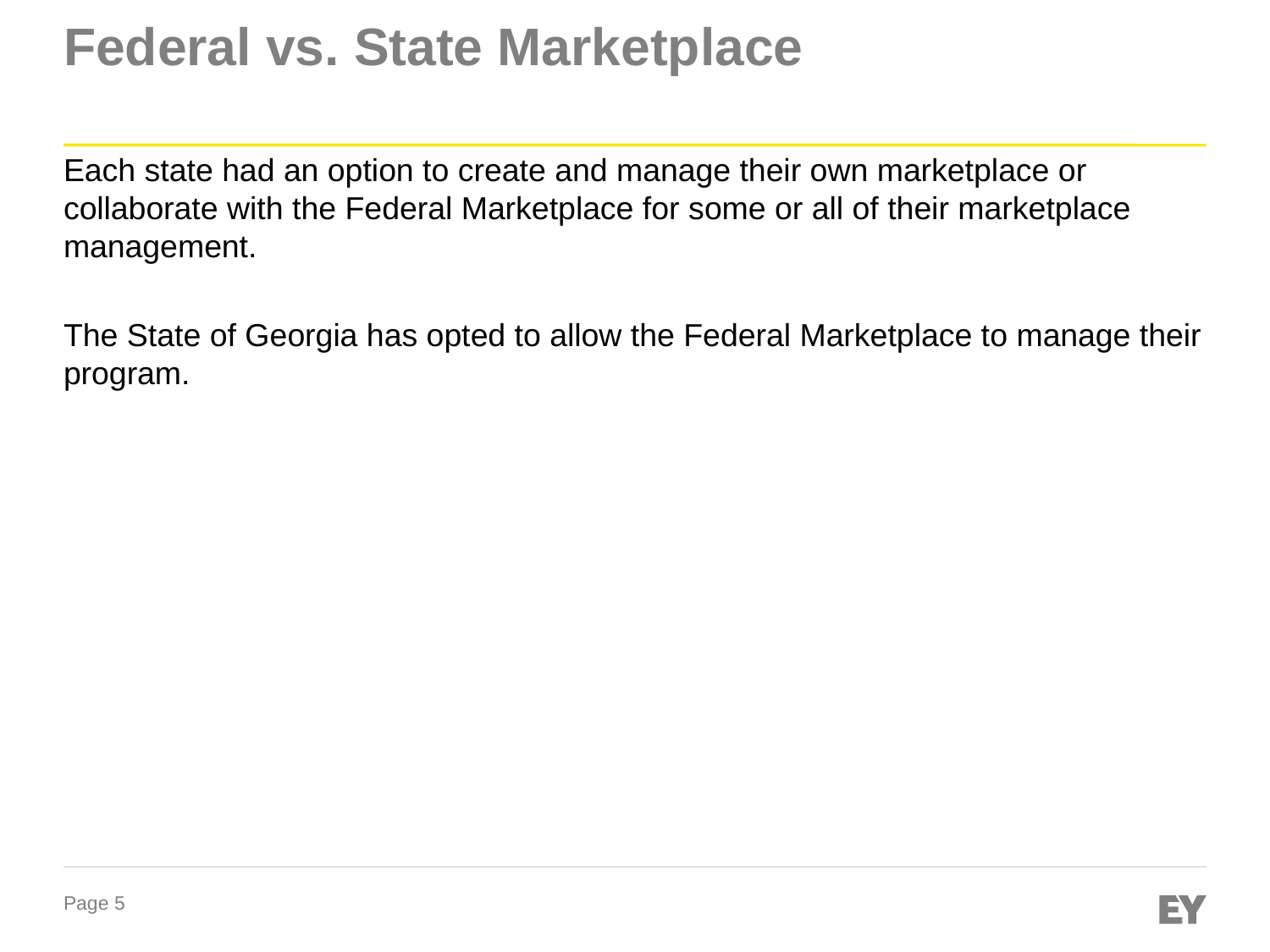

# Federal vs. State Marketplace
Each state had an option to create and manage their own marketplace or collaborate with the Federal Marketplace for some or all of their marketplace management.

The State of Georgia has opted to allow the Federal Marketplace to manage their program.